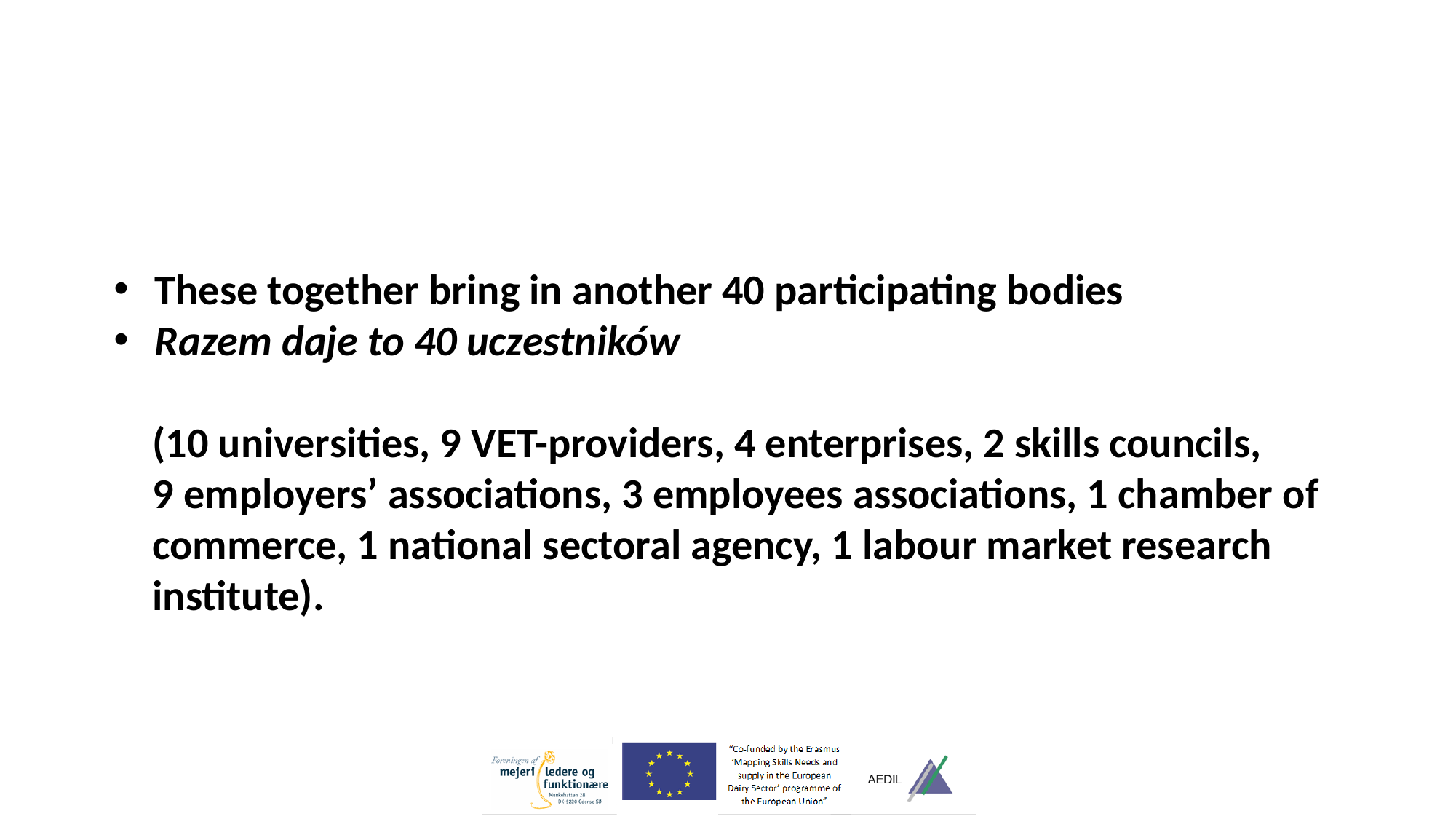

These together bring in another 40 participating bodies
Razem daje to 40 uczestników

    (10 universities, 9 VET-providers, 4 enterprises, 2 skills councils,
    9 employers’ associations, 3 employees associations, 1 chamber of
    commerce, 1 national sectoral agency, 1 labour market research
    institute).